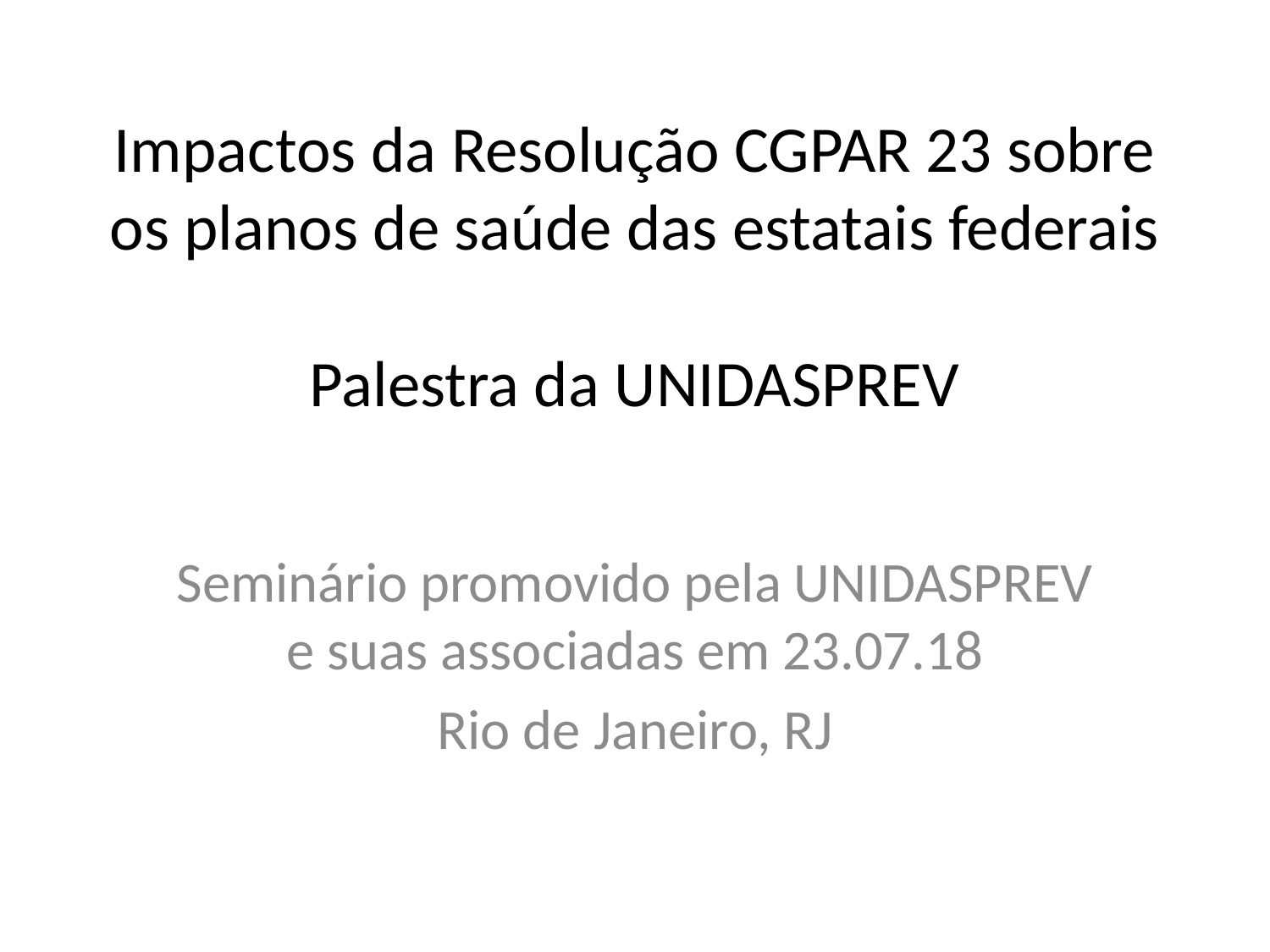

# Impactos da Resolução CGPAR 23 sobre os planos de saúde das estatais federais Palestra da UNIDASPREV
Seminário promovido pela UNIDASPREV e suas associadas em 23.07.18
Rio de Janeiro, RJ